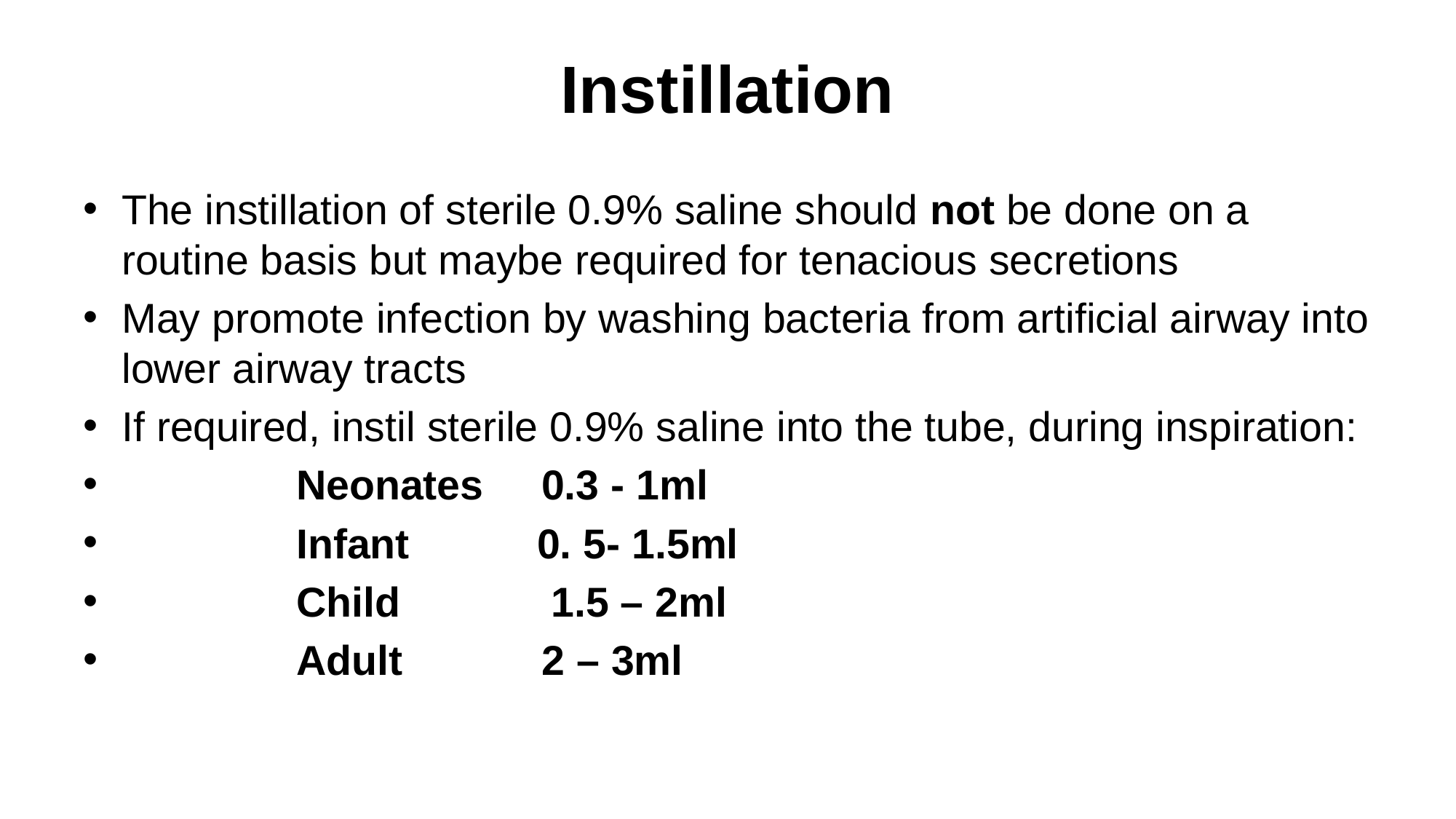

# Instillation
The instillation of sterile 0.9% saline should not be done on a routine basis but maybe required for tenacious secretions
May promote infection by washing bacteria from artificial airway into lower airway tracts
If required, instil sterile 0.9% saline into the tube, during inspiration:
               Neonates     0.3 - 1ml
               Infant           0. 5- 1.5ml
               Child             1.5 – 2ml
               Adult            2 – 3ml